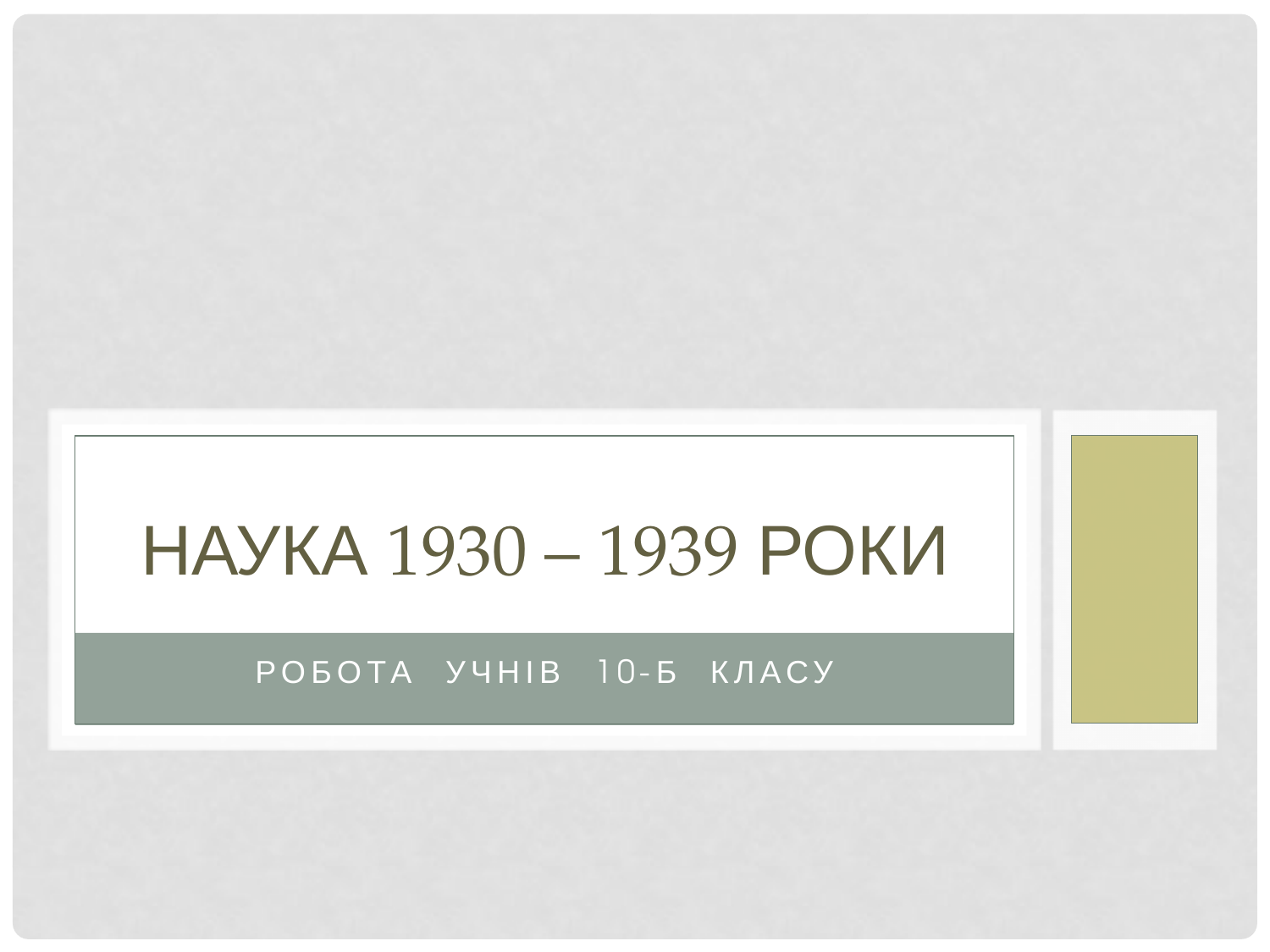

# Наука 1930 – 1939 роки
Робота  учнів  10-Б  класу